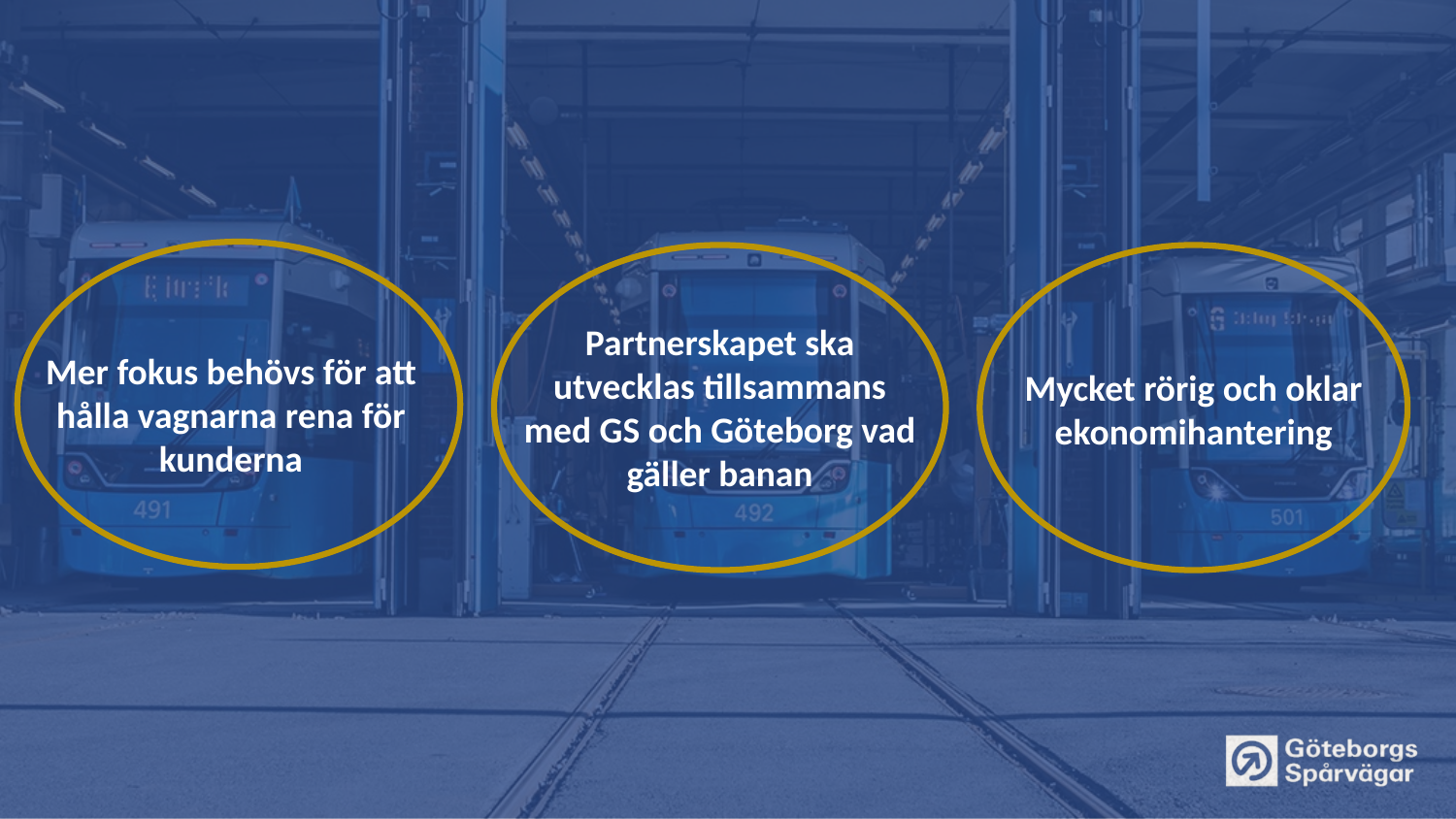

Partnerskapet ska utvecklas tillsammans med GS och Göteborg vad gäller banan
Mer fokus behövs för att hålla vagnarna rena för kunderna
Mycket rörig och oklar ekonomihantering